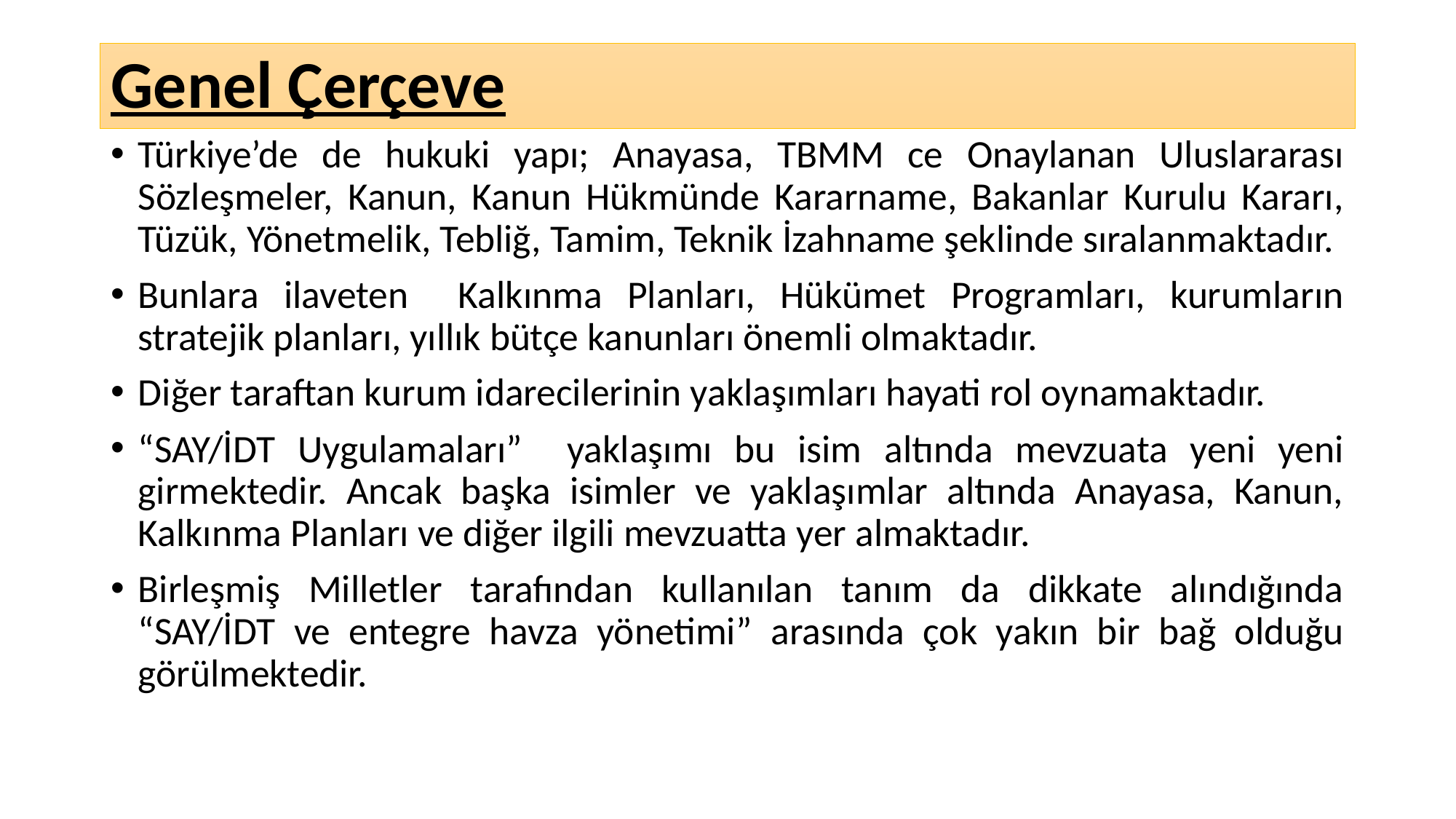

# Genel Çerçeve
Türkiye’de de hukuki yapı; Anayasa, TBMM ce Onaylanan Uluslararası Sözleşmeler, Kanun, Kanun Hükmünde Kararname, Bakanlar Kurulu Kararı, Tüzük, Yönetmelik, Tebliğ, Tamim, Teknik İzahname şeklinde sıralanmaktadır.
Bunlara ilaveten  Kalkınma Planları, Hükümet Programları, kurumların stratejik planları, yıllık bütçe kanunları önemli olmaktadır.
Diğer taraftan kurum idarecilerinin yaklaşımları hayati rol oynamaktadır.
“SAY/İDT Uygulamaları”  yaklaşımı bu isim altında mevzuata yeni yeni girmektedir. Ancak başka isimler ve yaklaşımlar altında Anayasa, Kanun, Kalkınma Planları ve diğer ilgili mevzuatta yer almaktadır.
Birleşmiş Milletler tarafından kullanılan tanım da dikkate alındığında “SAY/İDT ve entegre havza yönetimi” arasında çok yakın bir bağ olduğu görülmektedir.